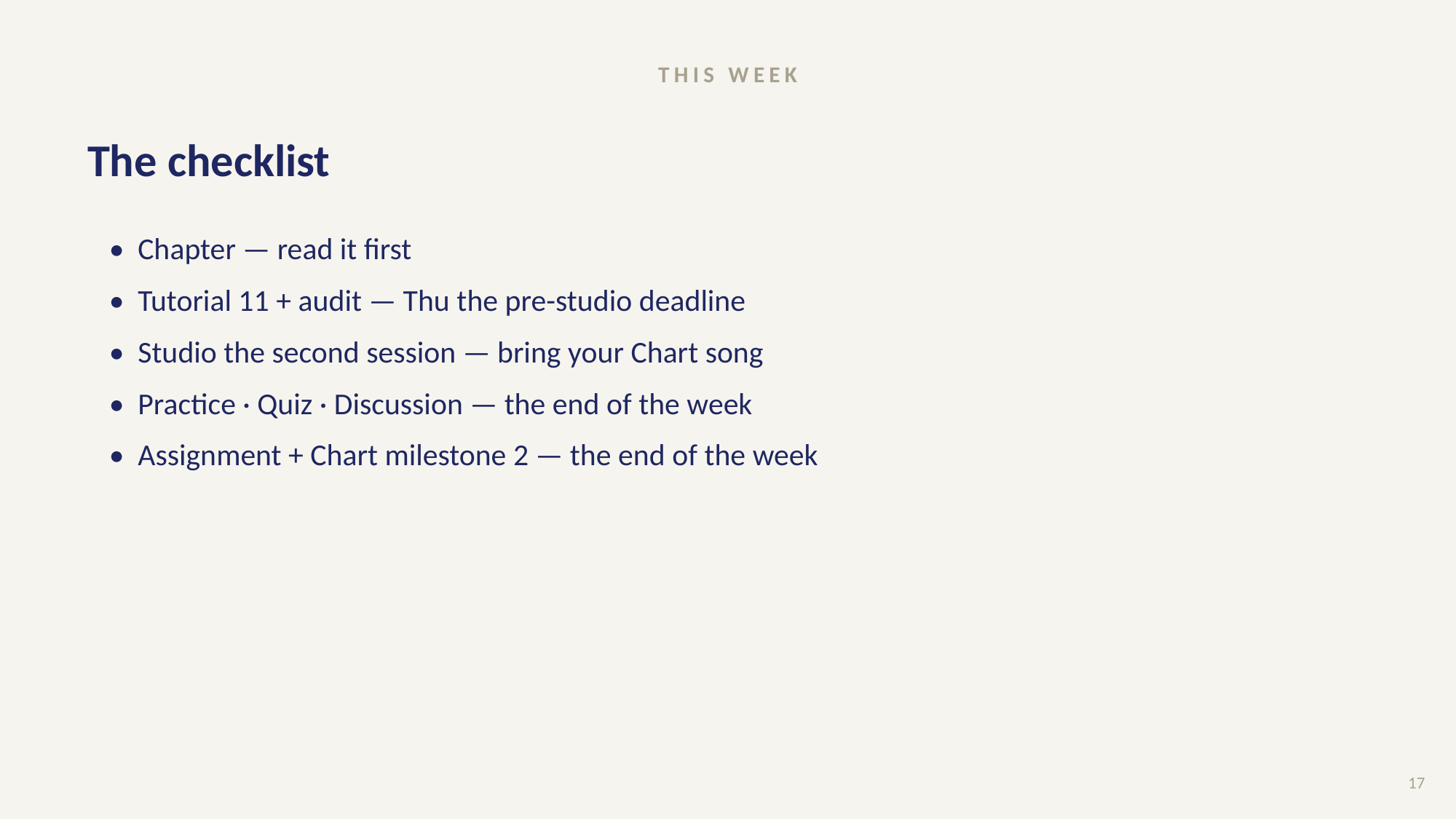

THIS WEEK
# The checklist
•  Chapter — read it first
•  Tutorial 11 + audit — Thu the pre-studio deadline
•  Studio the second session — bring your Chart song
•  Practice · Quiz · Discussion — the end of the week
•  Assignment + Chart milestone 2 — the end of the week
17